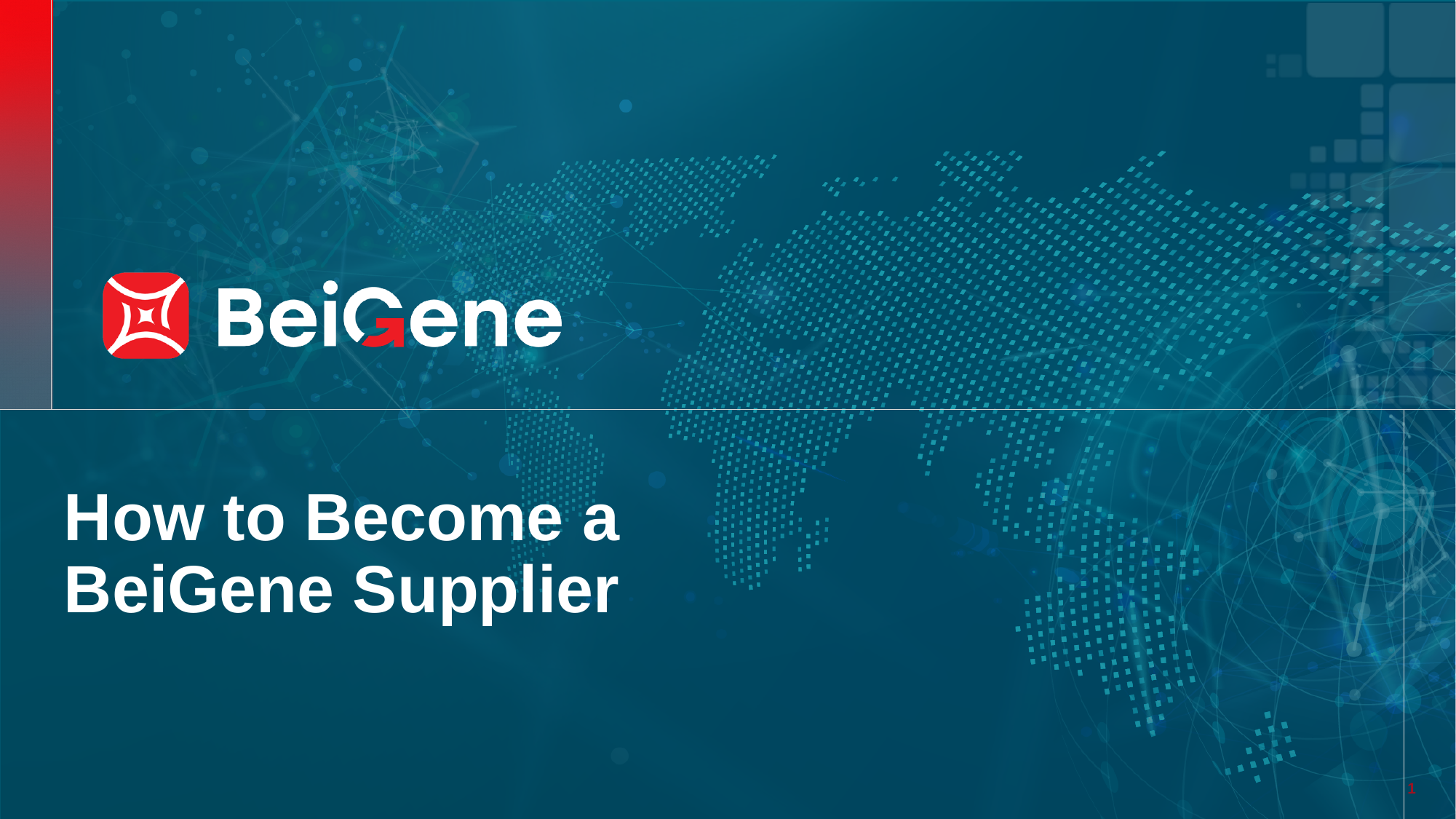

# How to Become a BeiGene Supplier